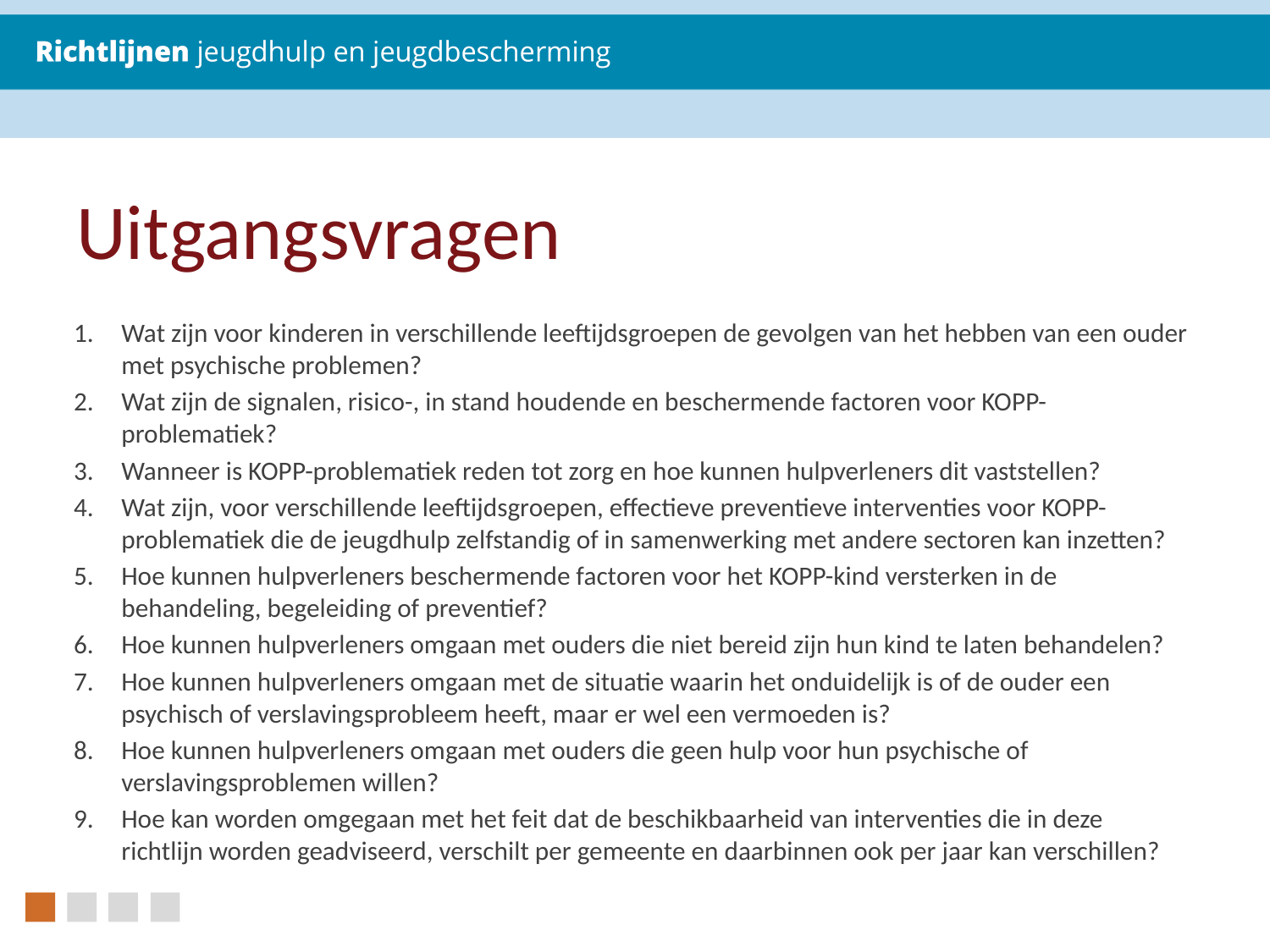

# Uitgangsvragen
Wat zijn voor kinderen in verschillende leeftijdsgroepen de gevolgen van het hebben van een ouder met psychische problemen?
Wat zijn de signalen, risico-, in stand houdende en beschermende factoren voor KOPP-problematiek?
Wanneer is KOPP-problematiek reden tot zorg en hoe kunnen hulpverleners dit vaststellen?
Wat zijn, voor verschillende leeftijdsgroepen, effectieve preventieve interventies voor KOPP-problematiek die de jeugdhulp zelfstandig of in samenwerking met andere sectoren kan inzetten?
Hoe kunnen hulpverleners beschermende factoren voor het KOPP-kind versterken in de behandeling, begeleiding of preventief?
Hoe kunnen hulpverleners omgaan met ouders die niet bereid zijn hun kind te laten behandelen?
Hoe kunnen hulpverleners omgaan met de situatie waarin het onduidelijk is of de ouder een psychisch of verslavingsprobleem heeft, maar er wel een vermoeden is?
Hoe kunnen hulpverleners omgaan met ouders die geen hulp voor hun psychische of verslavingsproblemen willen?
Hoe kan worden omgegaan met het feit dat de beschikbaarheid van interventies die in deze richtlijn worden geadviseerd, verschilt per gemeente en daarbinnen ook per jaar kan verschillen?